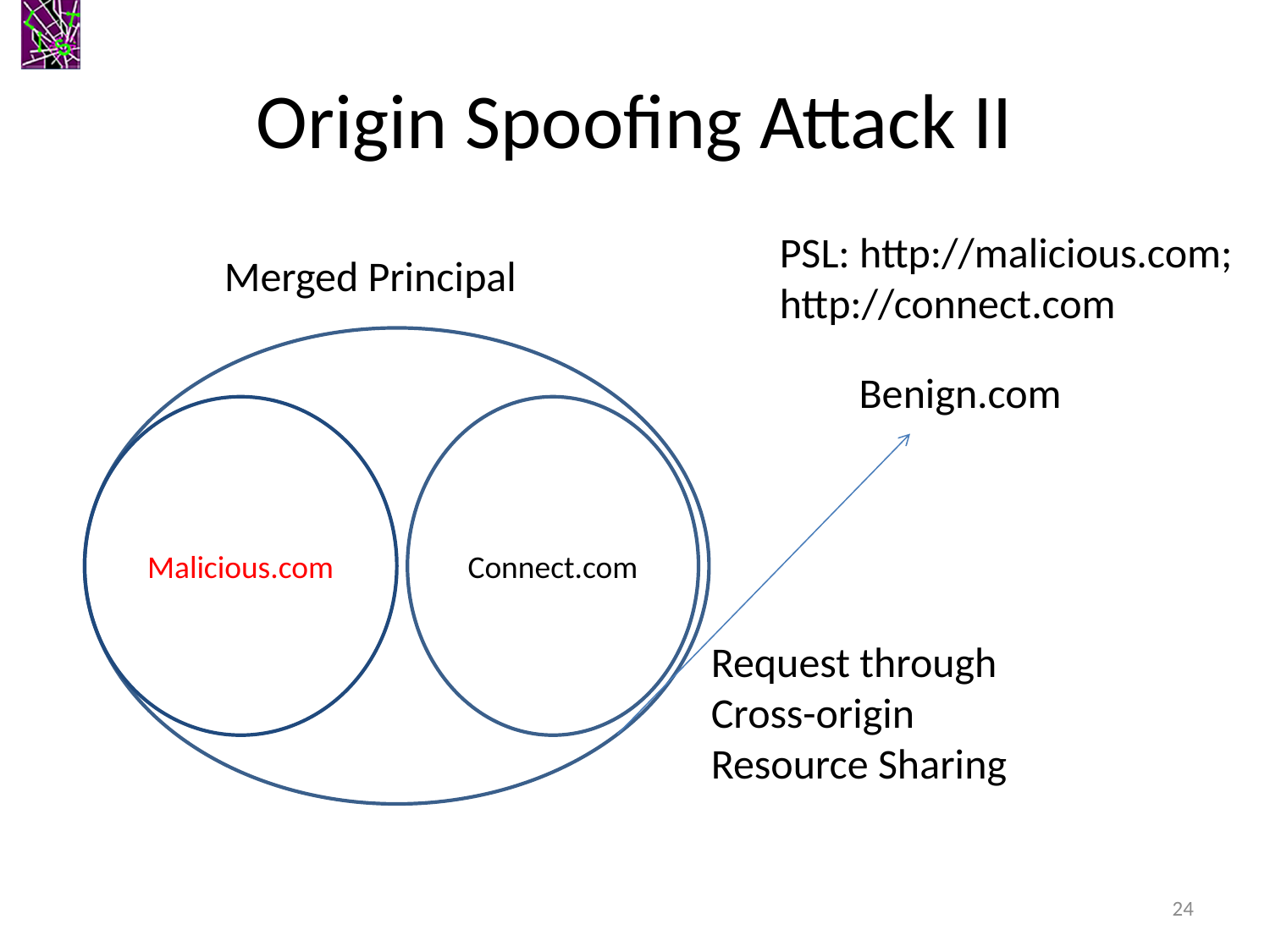

# Origin Spoofing Attack II
PSL: http://malicious.com; http://connect.com
Merged Principal

Benign.com
Malicious.com
Connect.com
Request through Cross-origin Resource Sharing
24